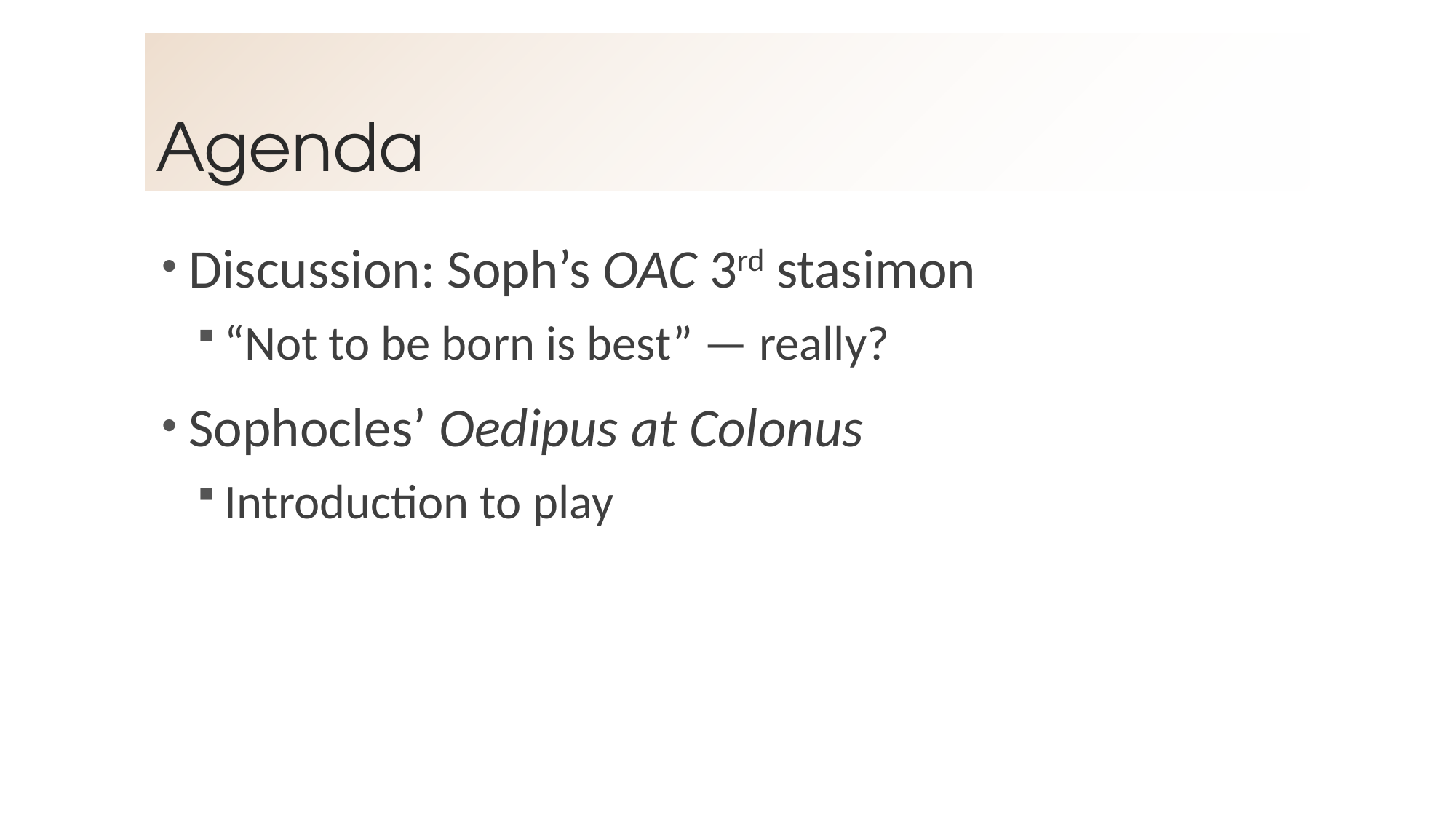

# Agenda
Discussion: Soph’s OAC 3rd stasimon
“Not to be born is best” — really?
Sophocles’ Oedipus at Colonus
Introduction to play